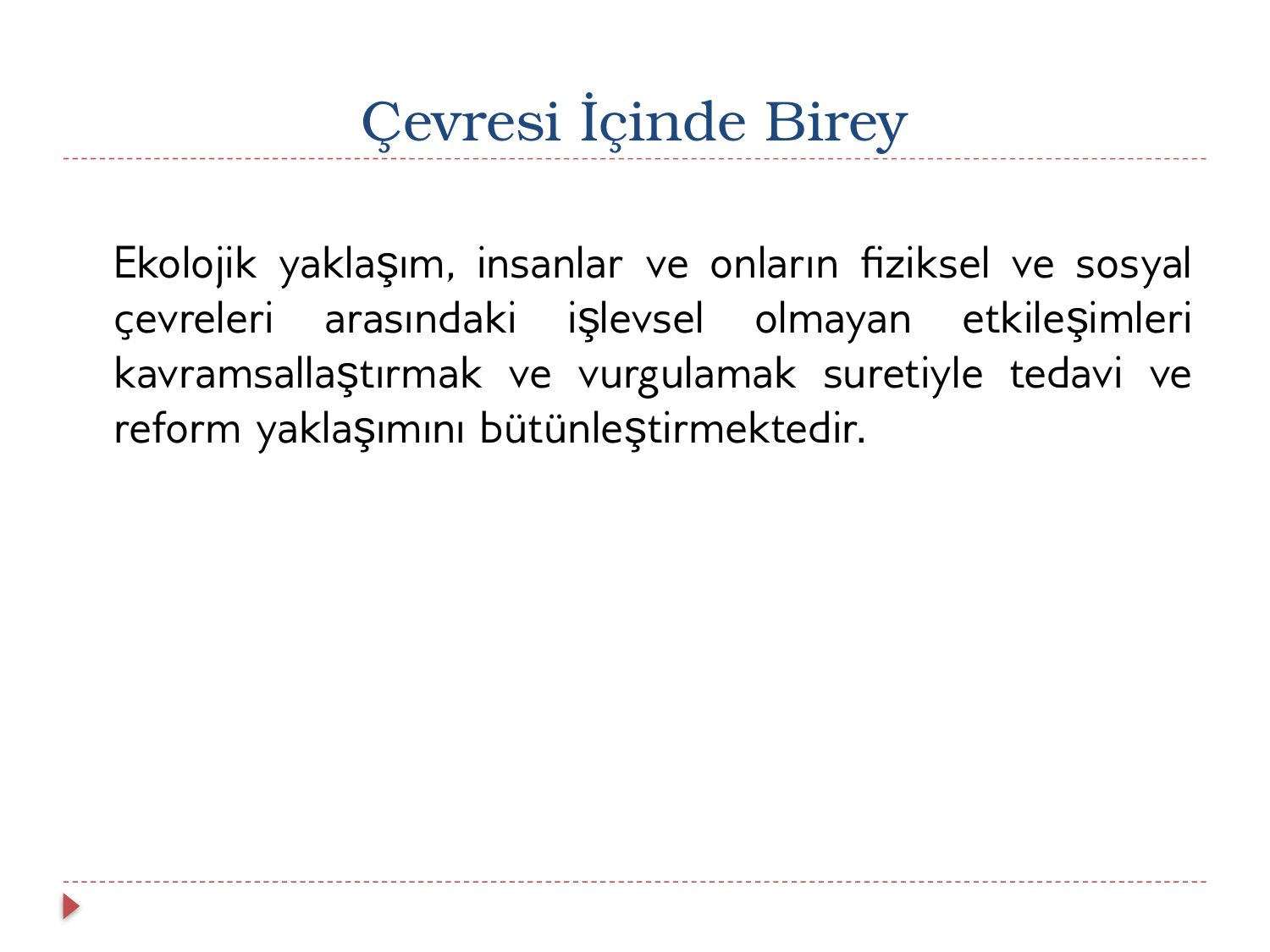

# Çevresi İçinde Birey
	Ekolojik yaklaşım, insanlar ve onların fiziksel ve sosyal çevreleri arasındaki işlevsel olmayan etkileşimleri kavramsallaştırmak ve vurgulamak suretiyle tedavi ve reform yaklaşımını bütünleştirmektedir.